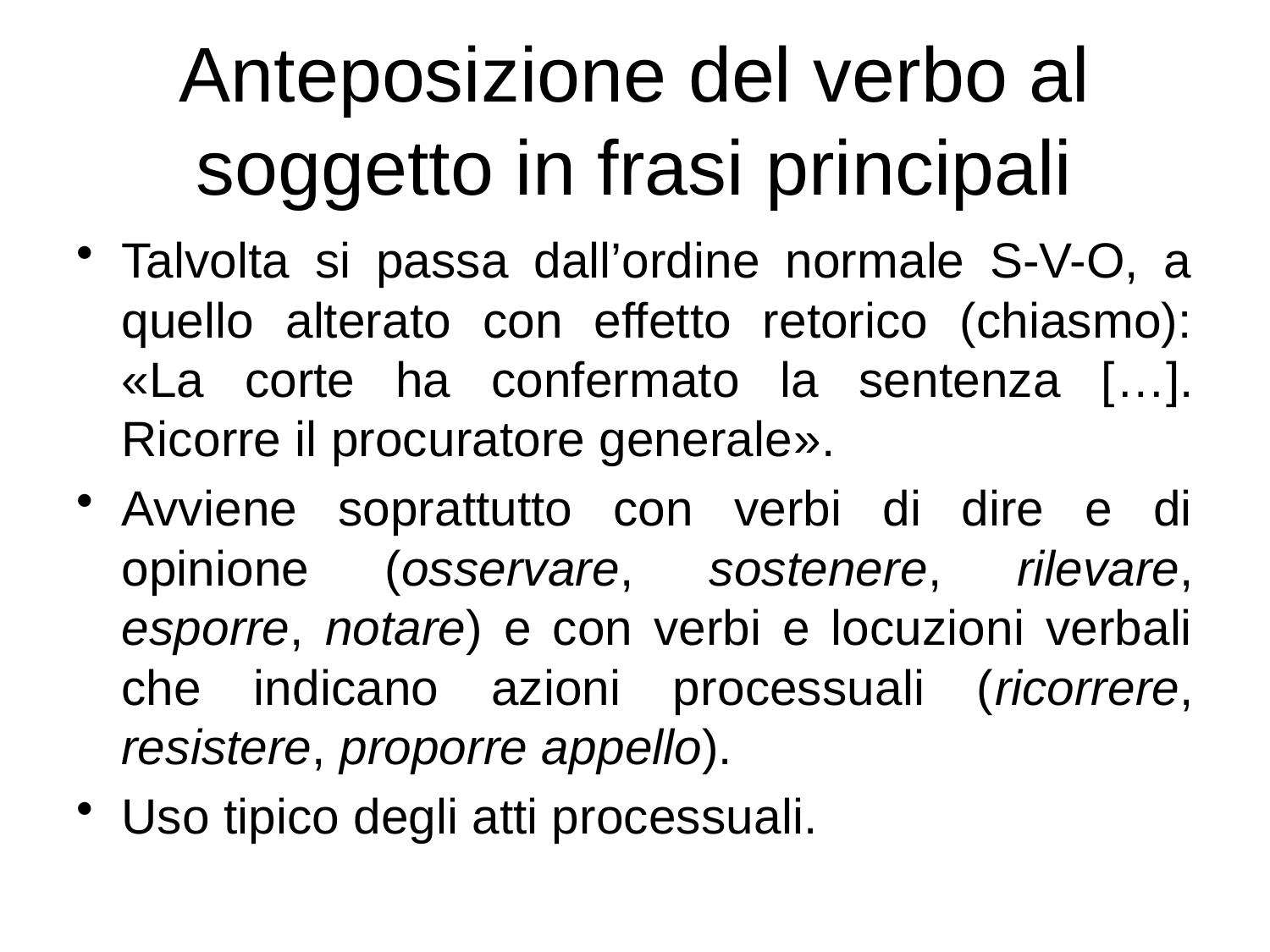

# Anteposizione del verbo al soggetto in frasi principali
Talvolta si passa dall’ordine normale S-V-O, a quello alterato con effetto retorico (chiasmo): «La corte ha confermato la sentenza […]. Ricorre il procuratore generale».
Avviene soprattutto con verbi di dire e di opinione (osservare, sostenere, rilevare, esporre, notare) e con verbi e locuzioni verbali che indicano azioni processuali (ricorrere, resistere, proporre appello).
Uso tipico degli atti processuali.